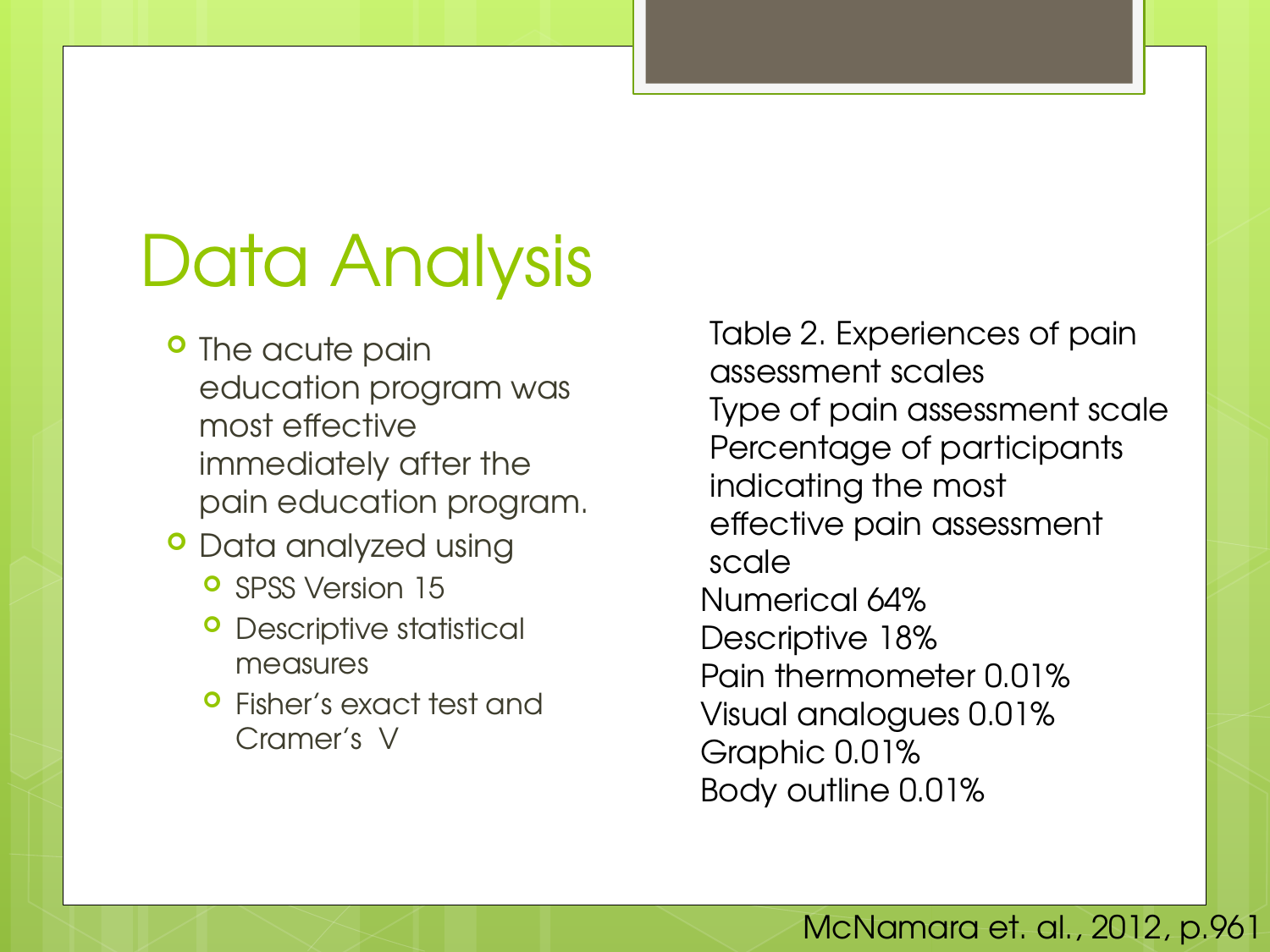

# Data Analysis
Table 2. Experiences of pain assessment scales
Type of pain assessment scale Percentage of participants indicating the most
effective pain assessment scale
Numerical 64%
Descriptive 18%
Pain thermometer 0.01%
Visual analogues 0.01%
Graphic 0.01%
Body outline 0.01%
The acute pain education program was most effective immediately after the pain education program.
Data analyzed using
SPSS Version 15
Descriptive statistical measures
Fisher’s exact test and Cramer’s  V
McNamara et. al., 2012, p.961